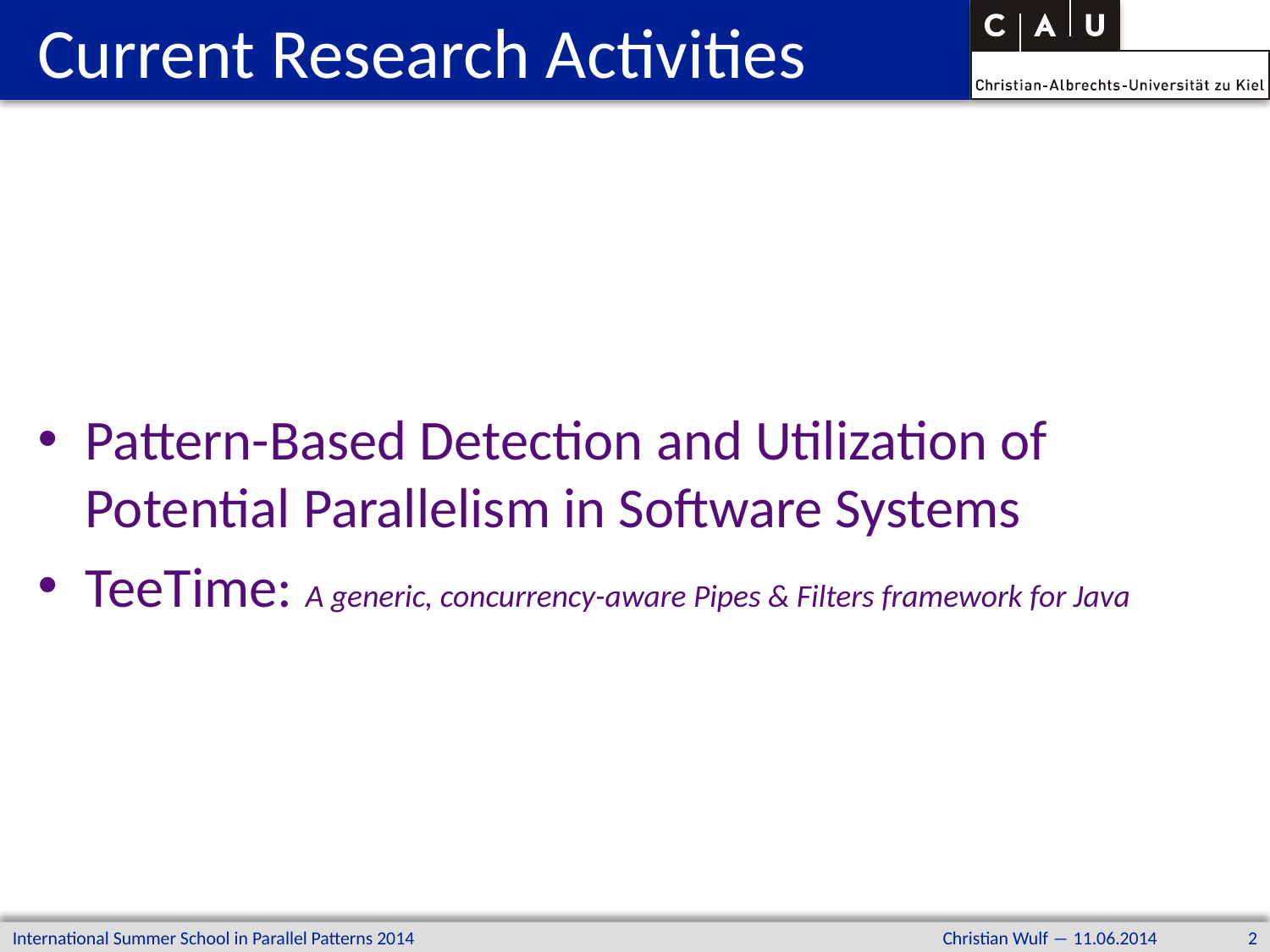

# Current Research Activities
Pattern-Based Detection and Utilization of Potential Parallelism in Software Systems
TeeTime: A generic, concurrency-aware Pipes & Filters framework for Java
International Summer School in Parallel Patterns 2014
Christian Wulf ― 11.06.2014
2